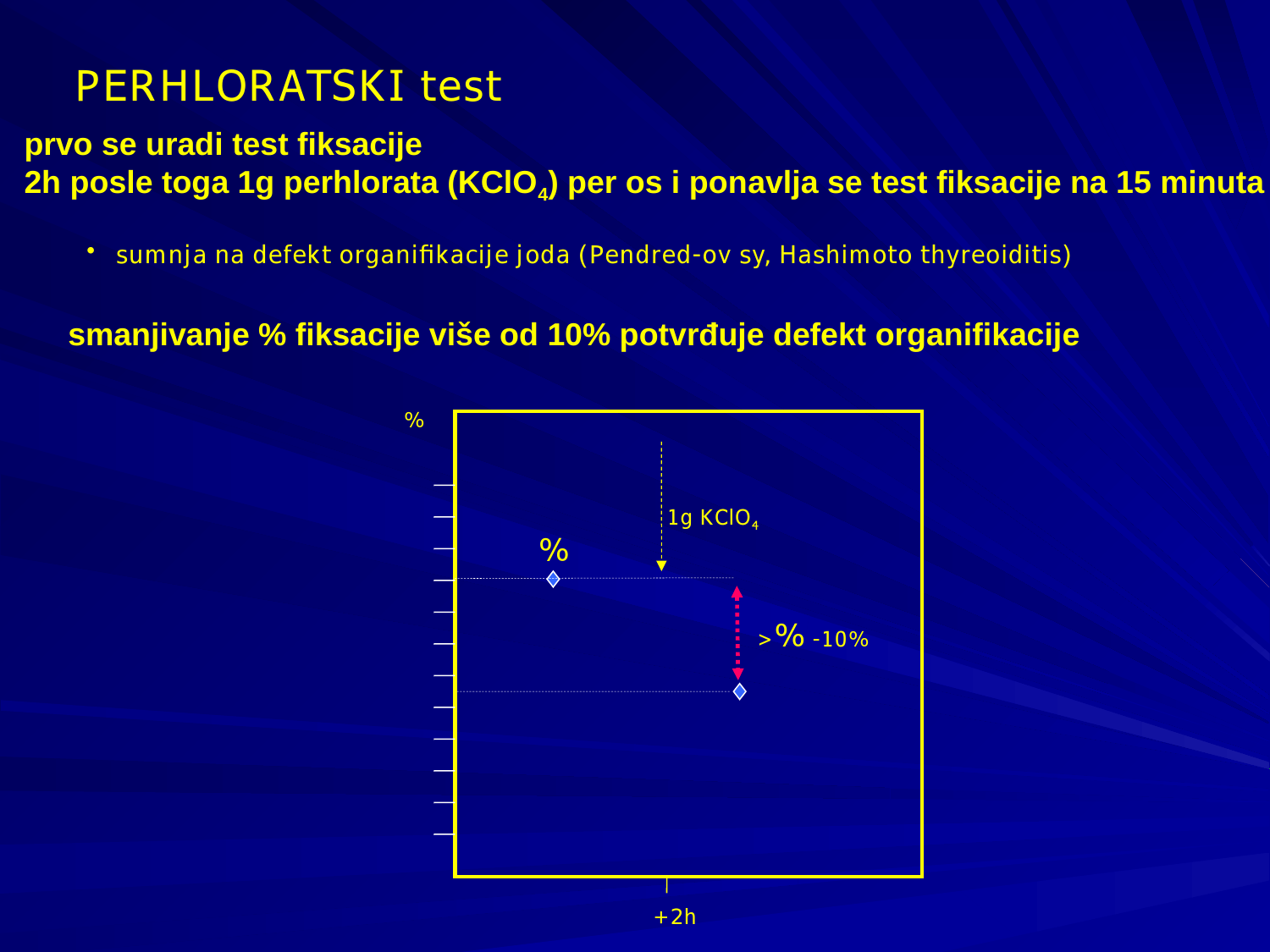

PERHLORATSKI test
prvo se uradi test fiksacije
2h posle toga 1g perhlorata (KClO4) per os i ponavlja se test fiksacije na 15 minuta
sumnja na defekt organifikacije joda (Pendred-ov sy, Hashimoto thyreoiditis)
smanjivanje % fiksacije više od 10% potvrđuje defekt organifikacije
%

1g KClO4

%

>%-10%

+2h